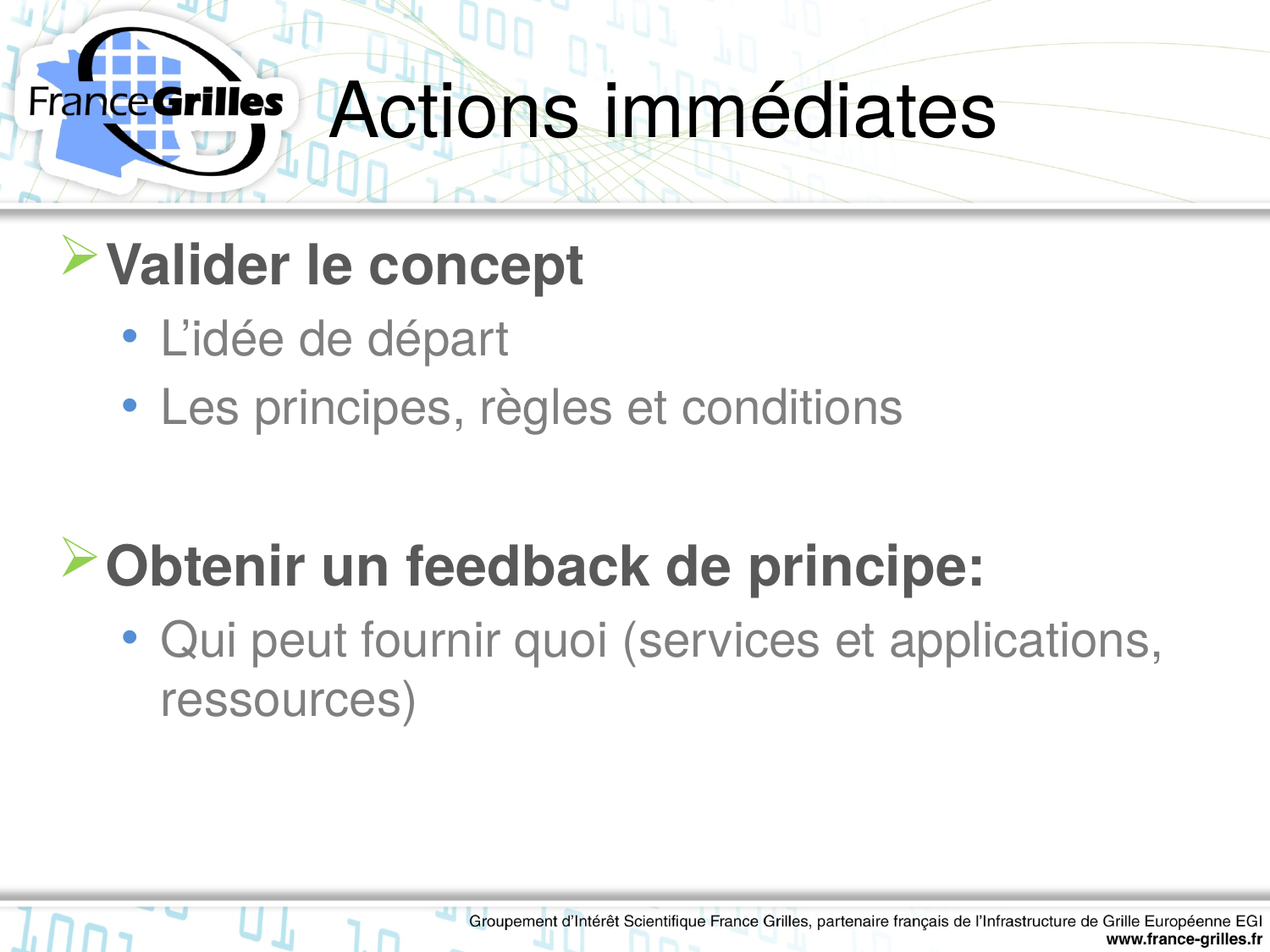

# Actions immédiates
Valider le concept
L’idée de départ
Les principes, règles et conditions

Obtenir un feedback de principe:
Qui peut fournir quoi (services et applications, ressources)